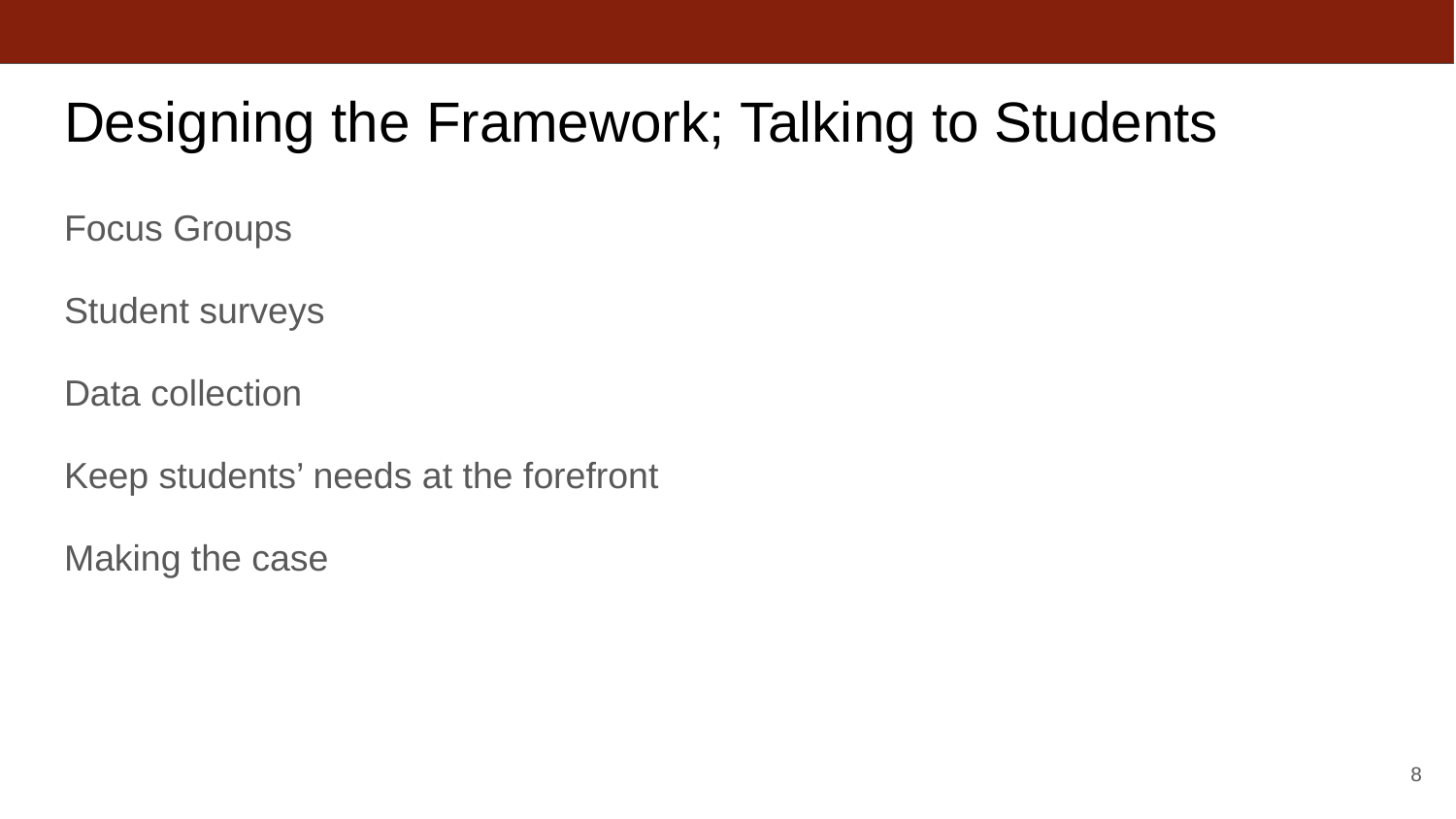

# Designing the Framework; Talking to Students
Focus Groups
Student surveys
Data collection
Keep students’ needs at the forefront
Making the case
8